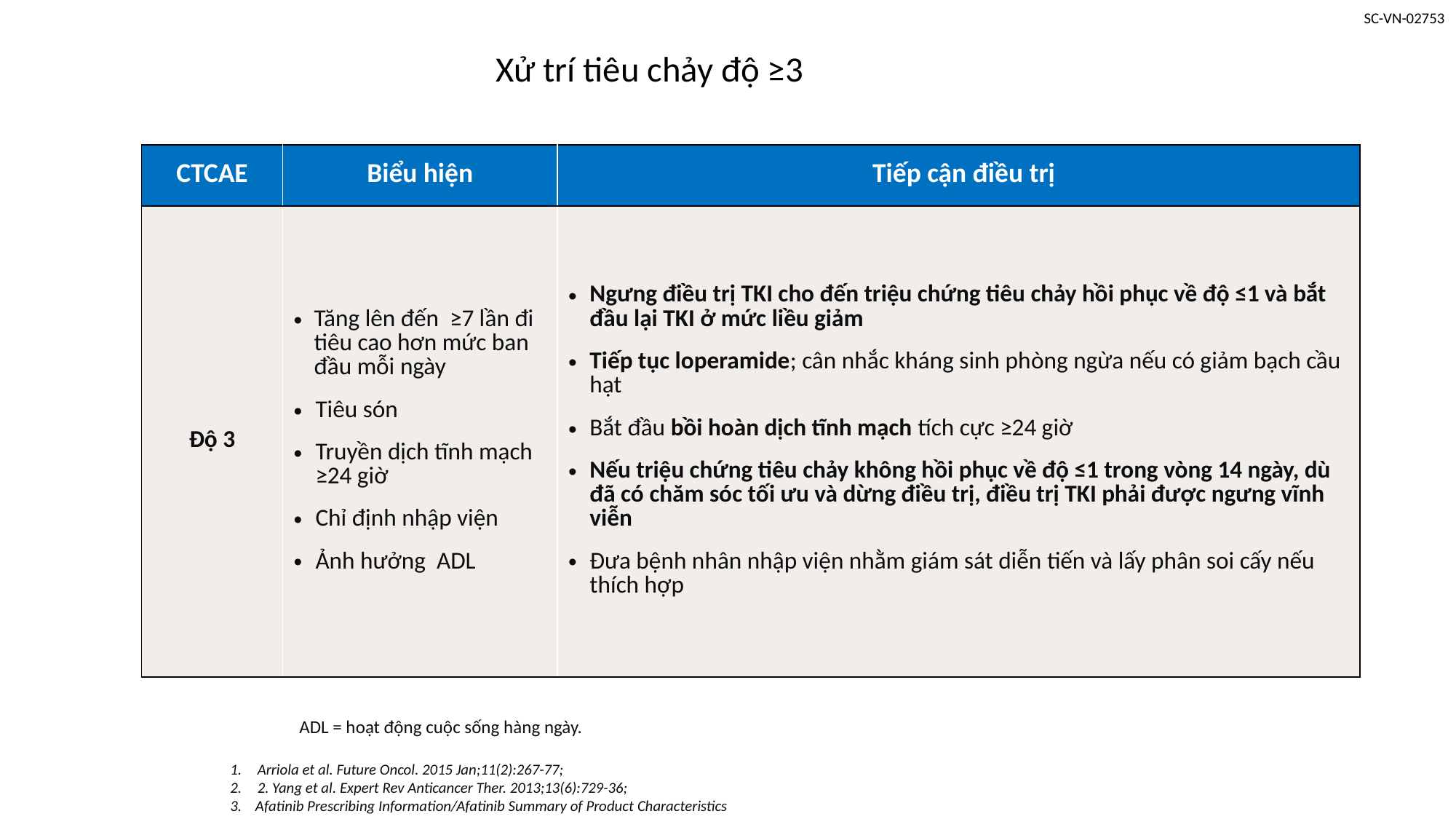

# Xử trí tiêu chảy độ ≥3
| CTCAE | Biểu hiện | Tiếp cận điều trị |
| --- | --- | --- |
| Độ 3 | Tăng lên đến ≥7 lần đi tiêu cao hơn mức ban đầu mỗi ngày Tiêu són Truyền dịch tĩnh mạch ≥24 giờ Chỉ định nhập viện Ảnh hưởng ADL | Ngưng điều trị TKI cho đến triệu chứng tiêu chảy hồi phục về độ ≤1 và bắt đầu lại TKI ở mức liều giảm Tiếp tục loperamide; cân nhắc kháng sinh phòng ngừa nếu có giảm bạch cầu hạt Bắt đầu bồi hoàn dịch tĩnh mạch tích cực ≥24 giờ Nếu triệu chứng tiêu chảy không hồi phục về độ ≤1 trong vòng 14 ngày, dù đã có chăm sóc tối ưu và dừng điều trị, điều trị TKI phải được ngưng vĩnh viễn Đưa bệnh nhân nhập viện nhằm giám sát diễn tiến và lấy phân soi cấy nếu thích hợp |
ADL = hoạt động cuộc sống hàng ngày.
Arriola et al. Future Oncol. 2015 Jan;11(2):267-77;
2. Yang et al. Expert Rev Anticancer Ther. 2013;13(6):729-36;
3.    Afatinib Prescribing Information/Afatinib Summary of Product Characteristics